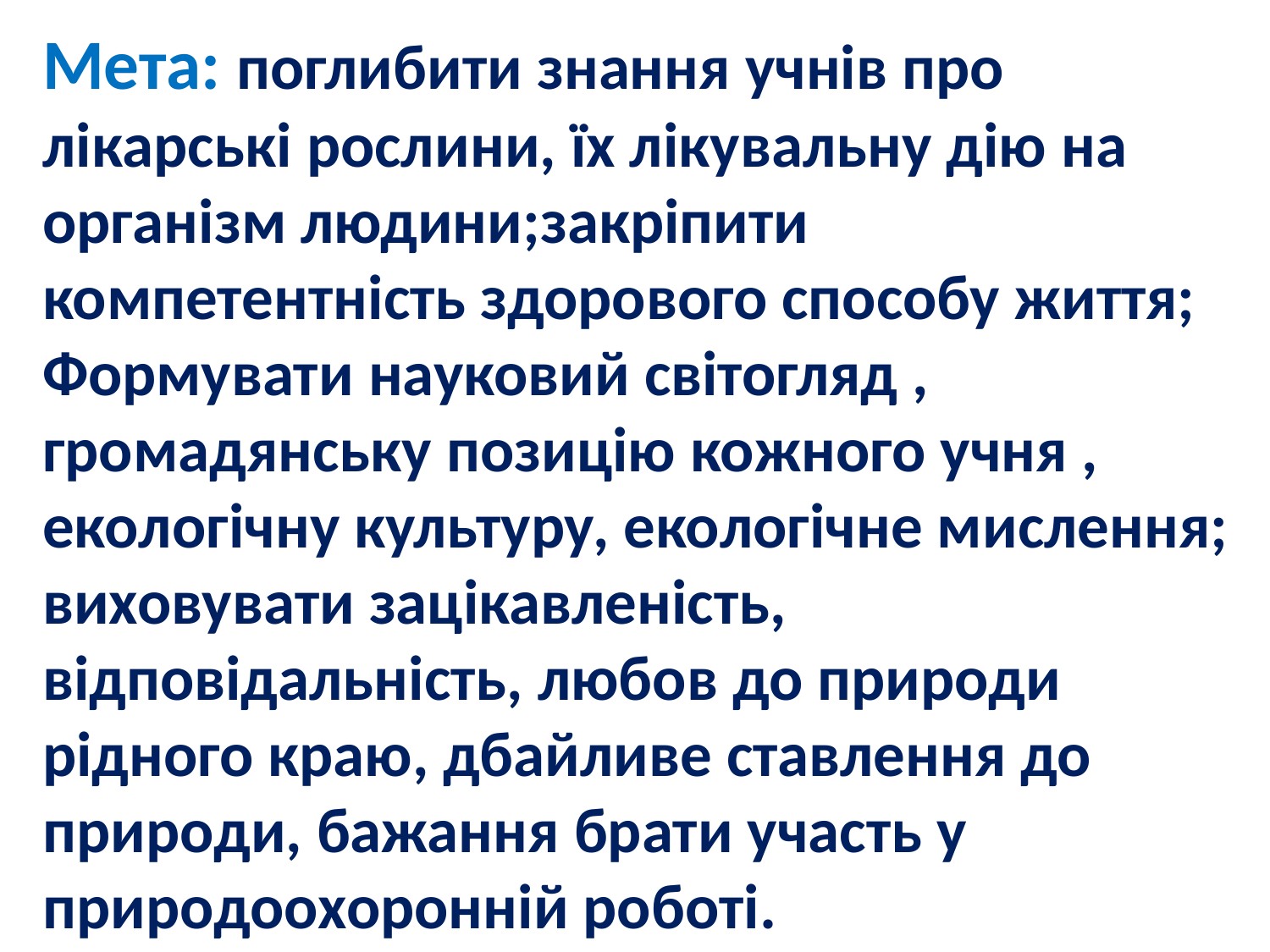

# Мета: поглибити знання учнів про лікарські рослини, їх лікувальну дію на організм людини;закріпити компетентність здорового способу життя; Формувати науковий світогляд , громадянську позицію кожного учня , екологічну культуру, екологічне мислення; виховувати зацікавленість, відповідальність, любов до природи рідного краю, дбайливе ставлення до природи, бажання брати участь у природоохоронній роботі.